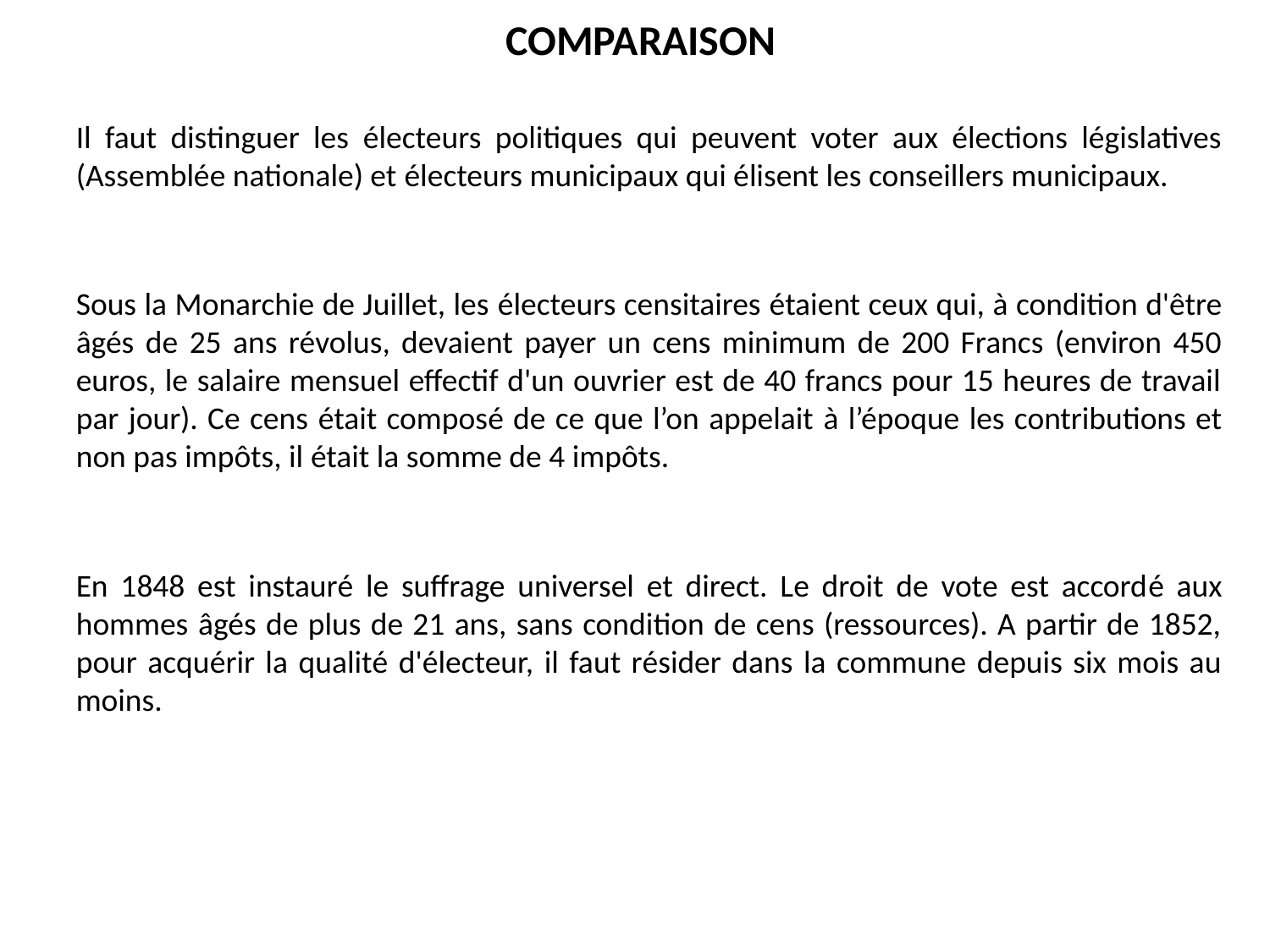

# COMPARAISON
Il faut distinguer les électeurs politiques qui peuvent voter aux élections législatives (Assemblée nationale) et électeurs municipaux qui élisent les conseillers municipaux.
Sous la Monarchie de Juillet, les électeurs censitaires étaient ceux qui, à condition d'être âgés de 25 ans révolus, devaient payer un cens minimum de 200 Francs (environ 450 euros, le salaire mensuel effectif d'un ouvrier est de 40 francs pour 15 heures de travail par jour). Ce cens était composé de ce que l’on appelait à l’époque les contributions et non pas impôts, il était la somme de 4 impôts.
En 1848 est instauré le suffrage universel et direct. Le droit de vote est accordé aux hommes âgés de plus de 21 ans, sans condition de cens (ressources). A partir de 1852, pour acquérir la qualité d'électeur, il faut résider dans la commune depuis six mois au moins.